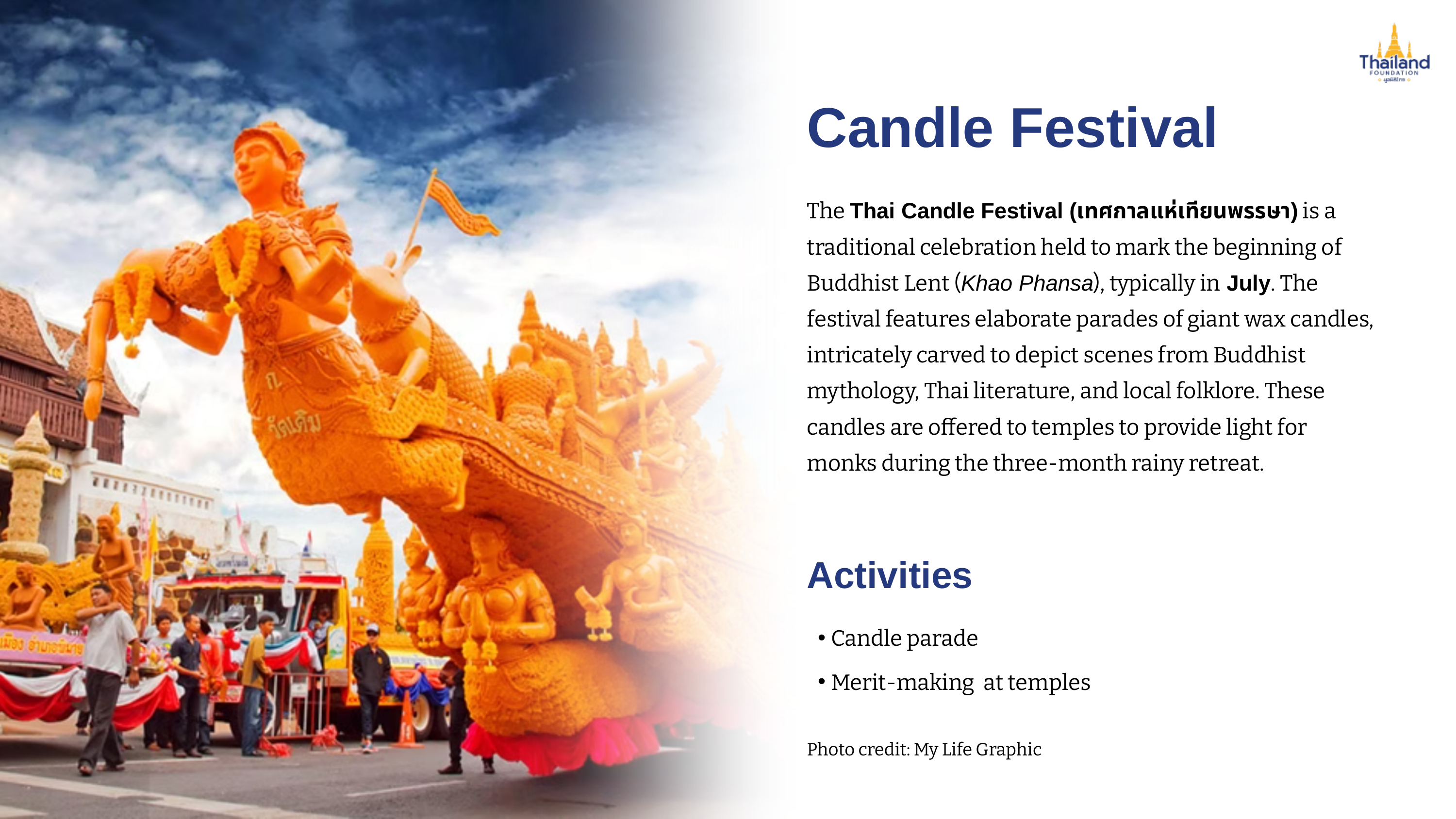

Candle Festival
The Thai Candle Festival (เทศกาลแห่เทียนพรรษา) is a traditional celebration held to mark the beginning of Buddhist Lent (Khao Phansa), typically in July. The festival features elaborate parades of giant wax candles, intricately carved to depict scenes from Buddhist mythology, Thai literature, and local folklore. These candles are offered to temples to provide light for monks during the three-month rainy retreat.
Activities
Candle parade
Merit-making  at temples
Photo credit: My Life Graphic